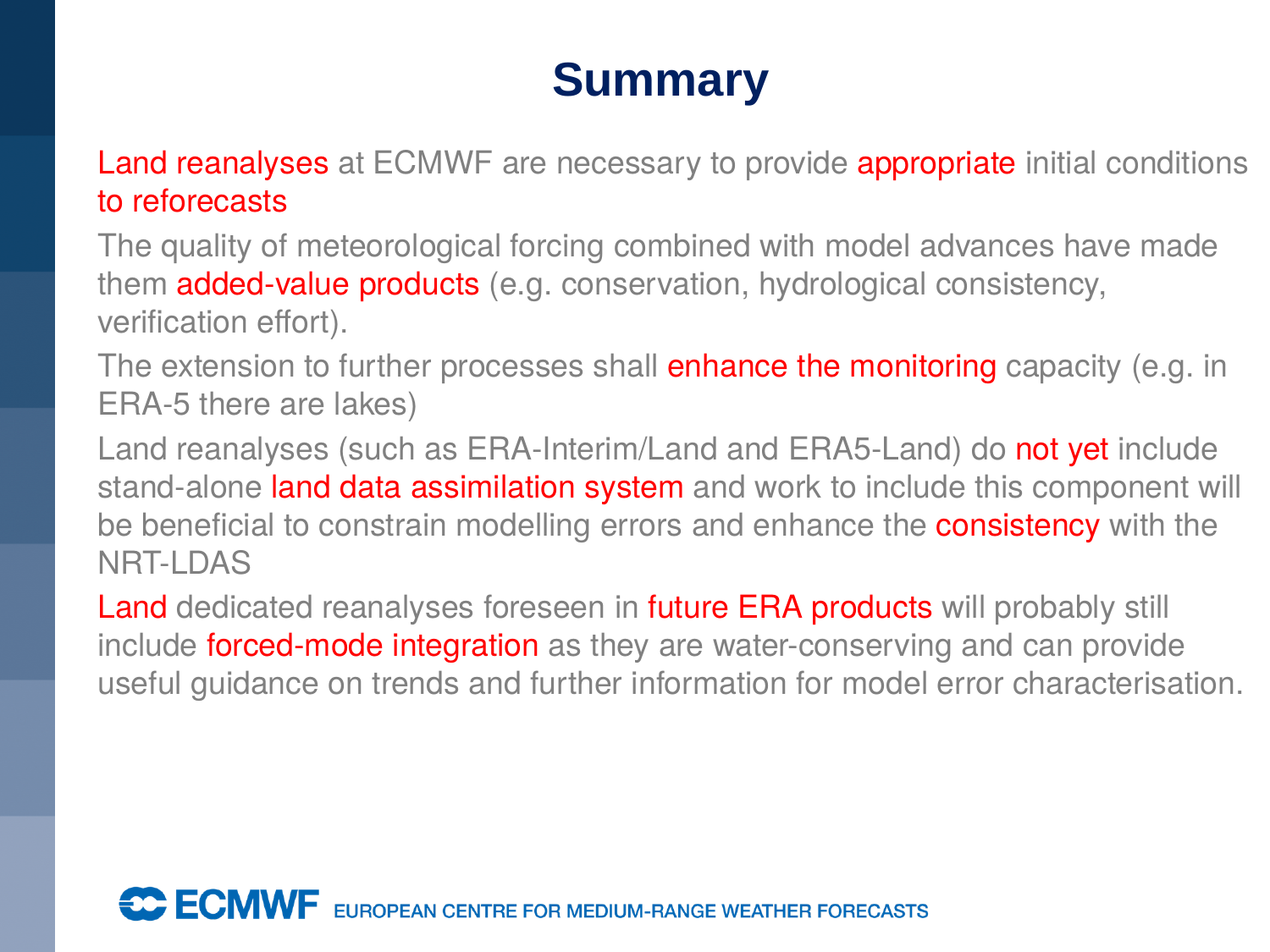

# Summary
Land reanalyses at ECMWF are necessary to provide appropriate initial conditions to reforecasts
The quality of meteorological forcing combined with model advances have made them added-value products (e.g. conservation, hydrological consistency, verification effort).
The extension to further processes shall enhance the monitoring capacity (e.g. in ERA-5 there are lakes)
Land reanalyses (such as ERA-Interim/Land and ERA5-Land) do not yet include stand-alone land data assimilation system and work to include this component will be beneficial to constrain modelling errors and enhance the consistency with the NRT-LDAS
Land dedicated reanalyses foreseen in future ERA products will probably still include forced-mode integration as they are water-conserving and can provide useful guidance on trends and further information for model error characterisation.